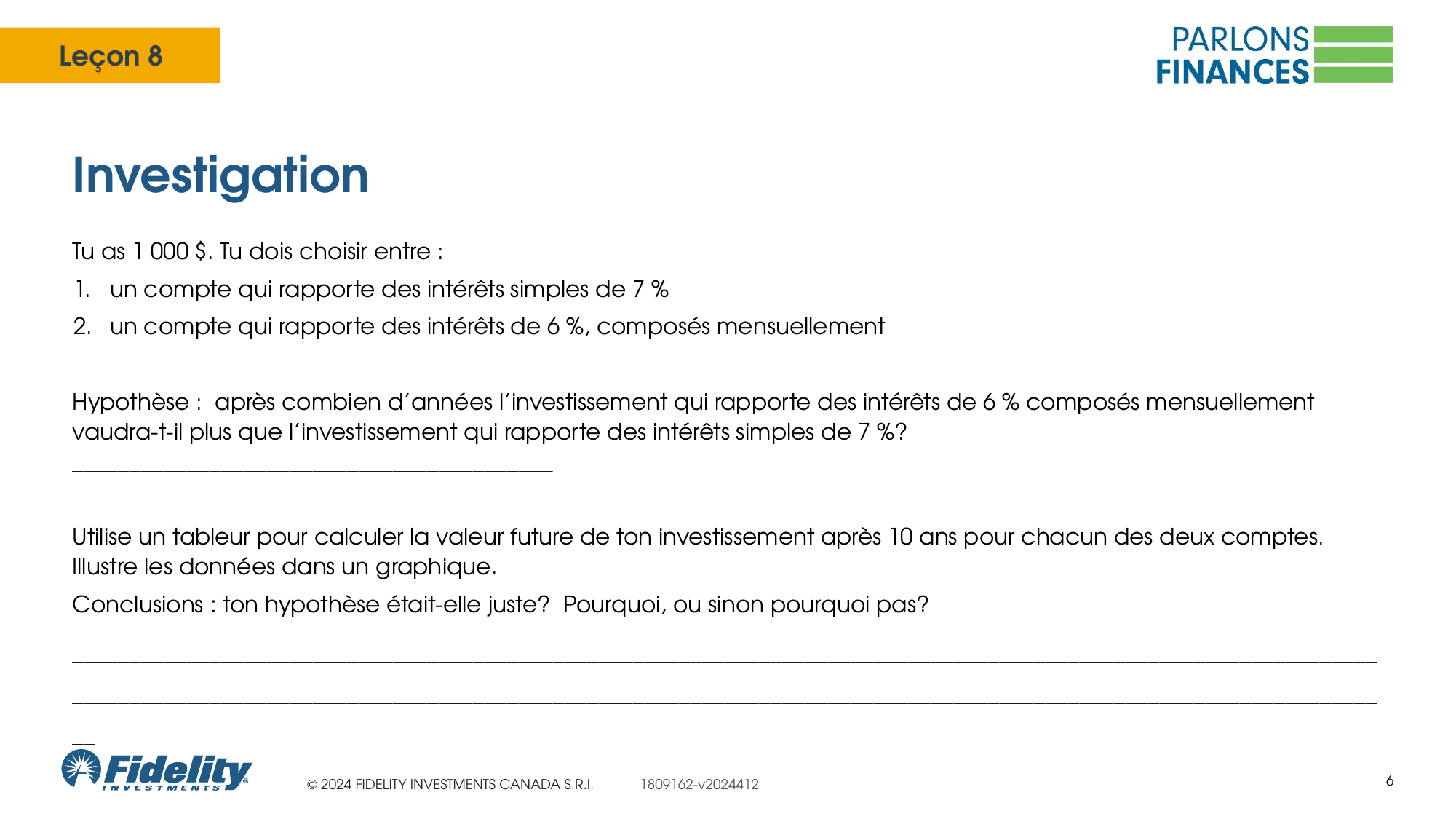

# Investigation
Tu as 1 000 $. Tu dois choisir entre :
un compte qui rapporte des intérêts simples de 7 %
un compte qui rapporte des intérêts de 6 %, composés mensuellement

Hypothèse :  après combien d’années l’investissement qui rapporte des intérêts de 6 % composés mensuellement vaudra-t-il plus que l’investissement qui rapporte des intérêts simples de 7 %? __________________________________________

Utilise un tableur pour calculer la valeur future de ton investissement après 10 ans pour chacun des deux comptes. Illustre les données dans un graphique.
Conclusions : ton hypothèse était-elle juste?  Pourquoi, ou sinon pourquoi pas?
______________________________________________________________________________________________________________________________________________________________________________________________________________________________________
6